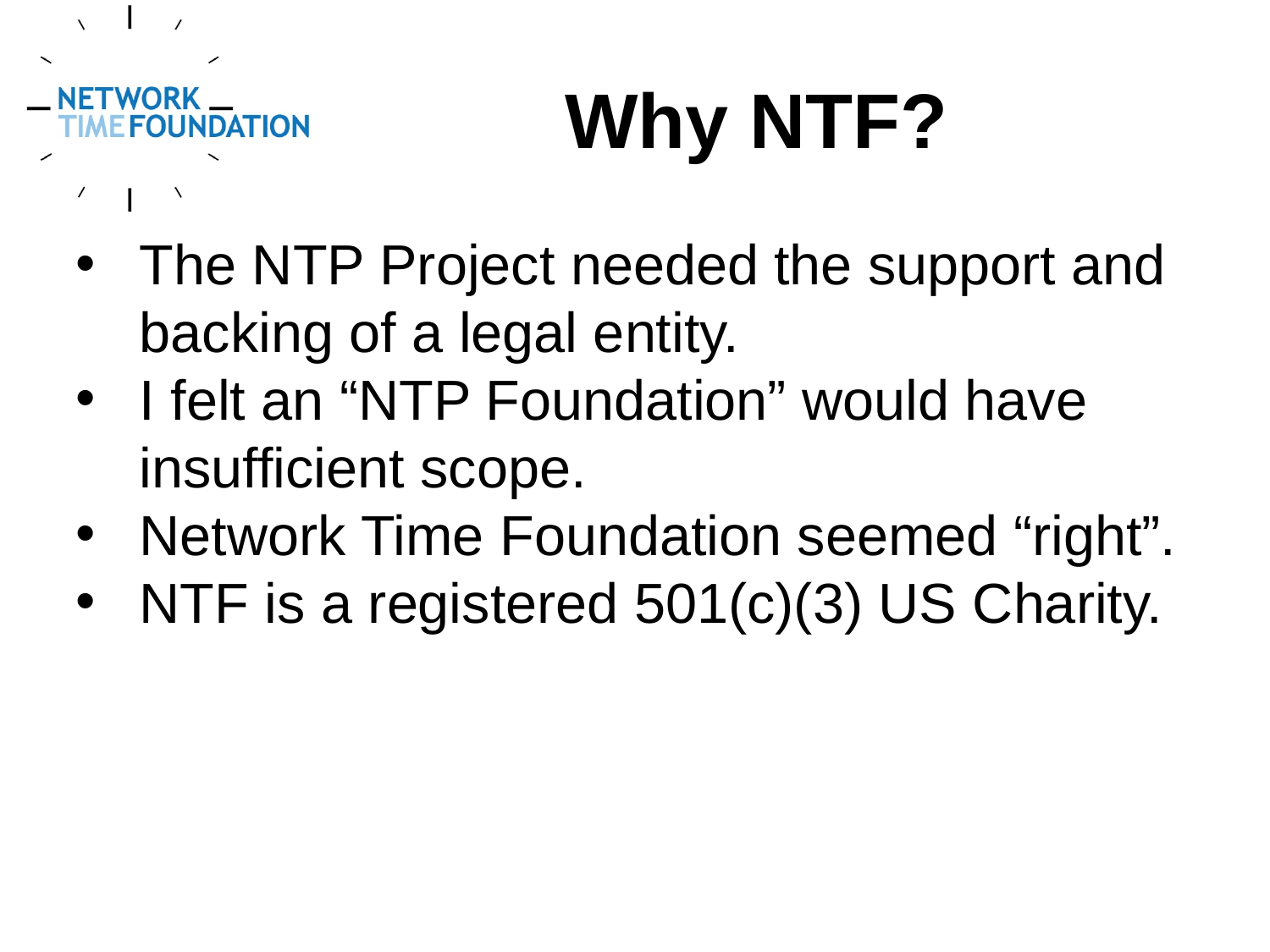

Why NTF?
The NTP Project needed the support and backing of a legal entity.
I felt an “NTP Foundation” would have insufficient scope.
Network Time Foundation seemed “right”.
NTF is a registered 501(c)(3) US Charity.